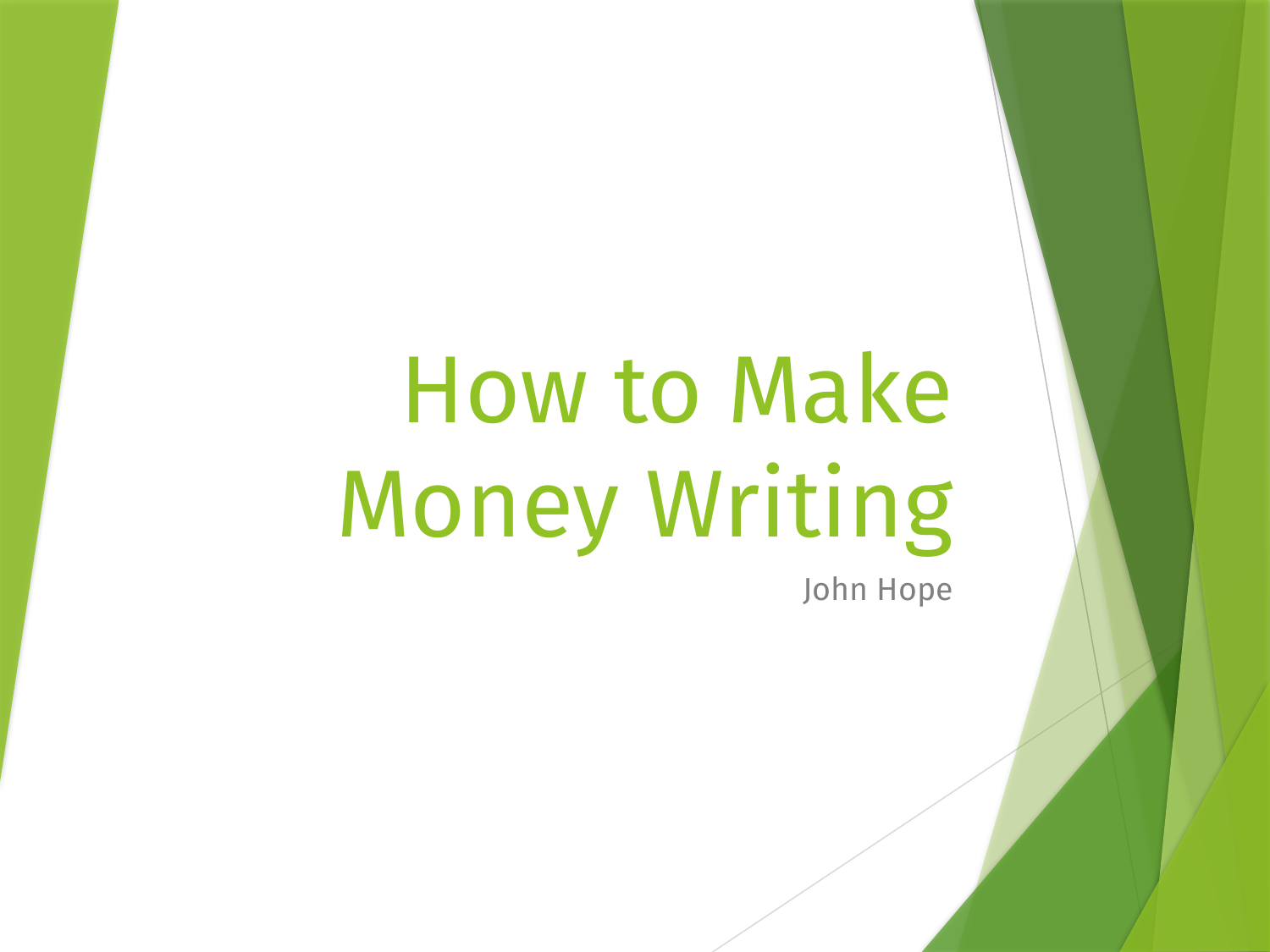

# How to Make Money Writing
John Hope